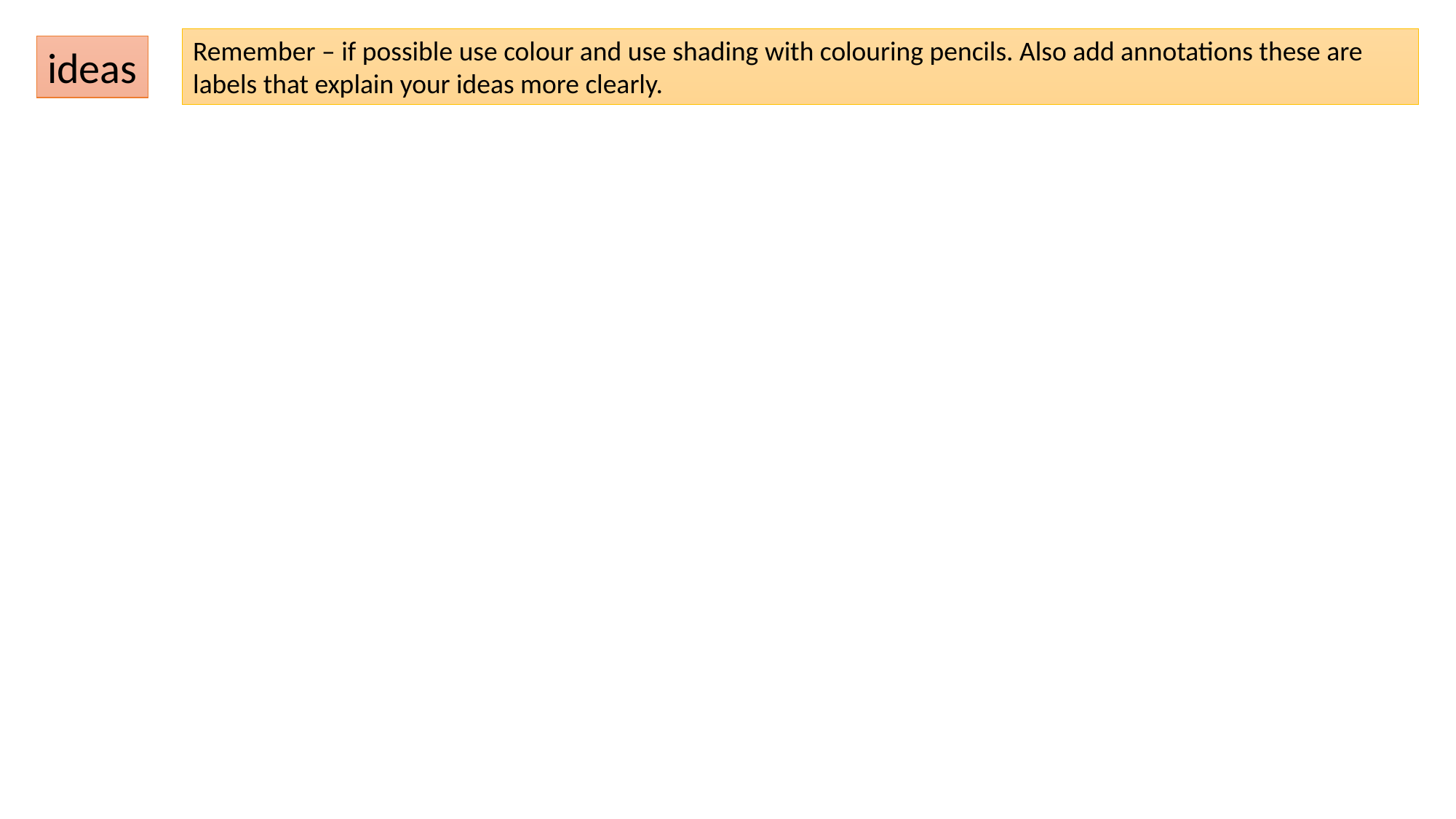

Remember – if possible use colour and use shading with colouring pencils. Also add annotations these are labels that explain your ideas more clearly.
ideas